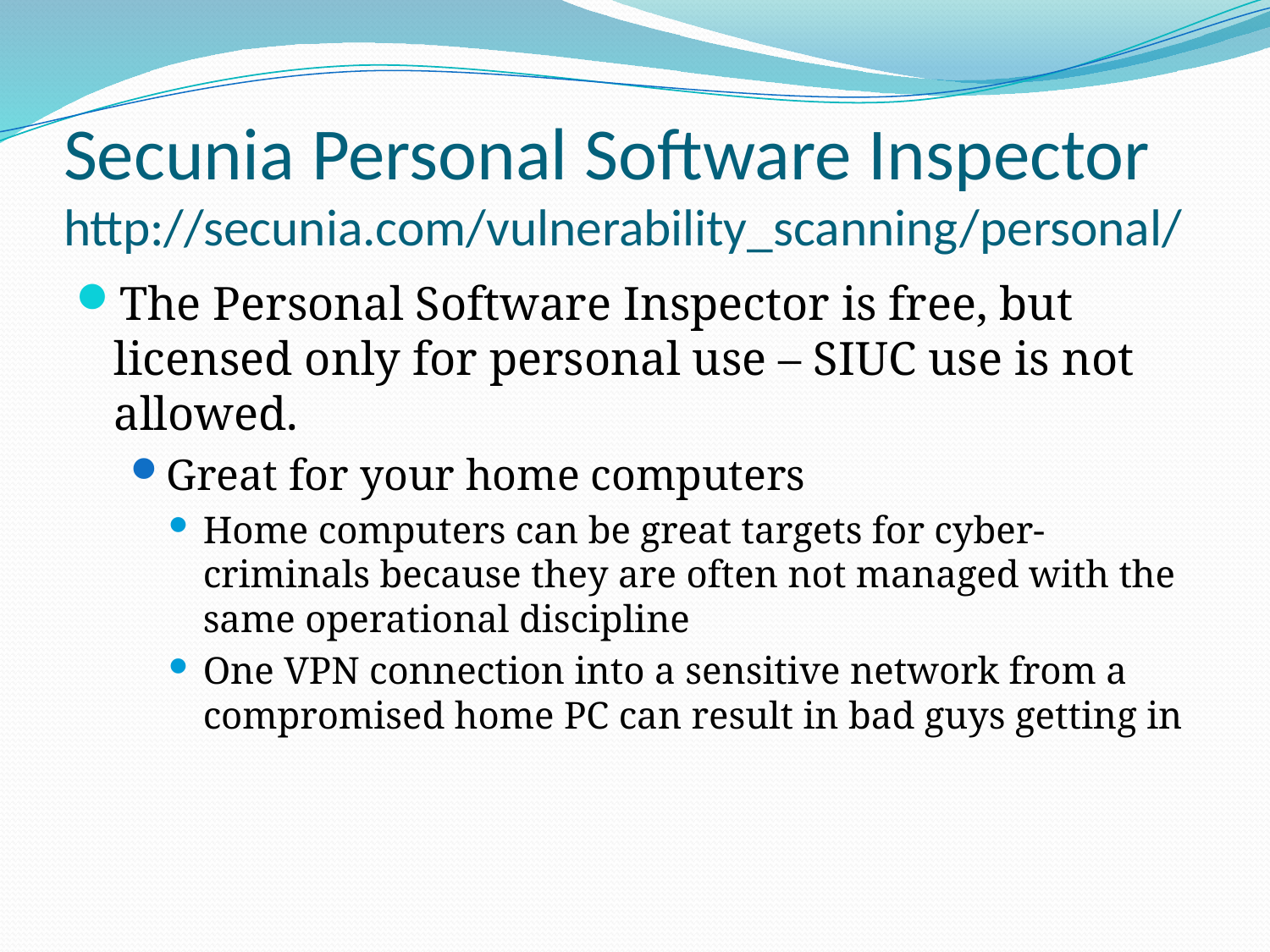

# Secunia Personal Software Inspector http://secunia.com/vulnerability_scanning/personal/
The Personal Software Inspector is free, but licensed only for personal use – SIUC use is not allowed.
Great for your home computers
Home computers can be great targets for cyber-criminals because they are often not managed with the same operational discipline
One VPN connection into a sensitive network from a compromised home PC can result in bad guys getting in